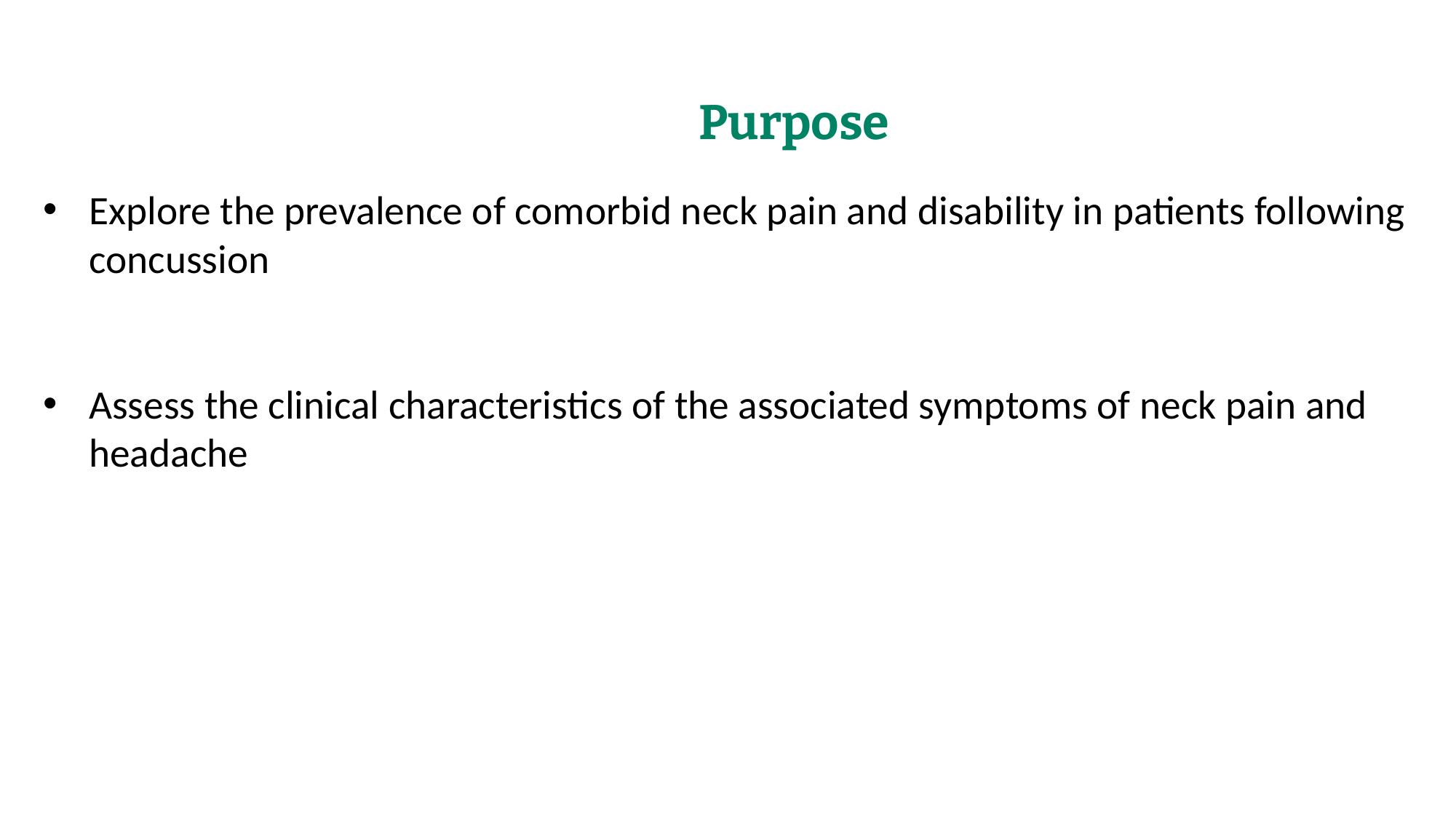

Purpose

Explore the prevalence of comorbid neck pain and disability in patients following concussion

Assess the clinical characteristics of the associated symptoms of neck pain and headache